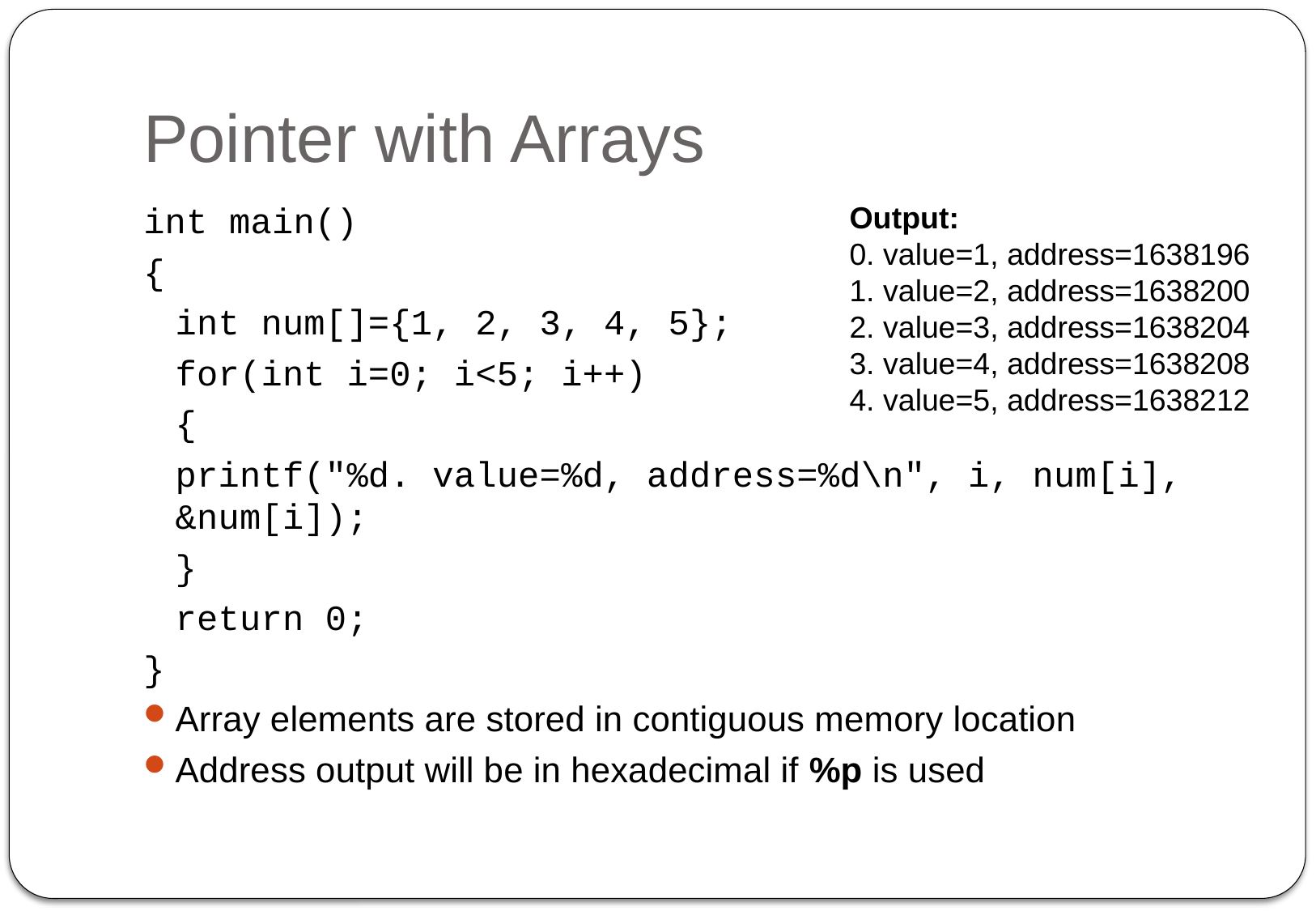

# Pointer with Arrays
int main()
{
	int num[]={1, 2, 3, 4, 5};
	for(int i=0; i<5; i++)
	{
		printf("%d. value=%d, address=%d\n", i, num[i], &num[i]);
	}
	return 0;
}
Array elements are stored in contiguous memory location
Address output will be in hexadecimal if %p is used

Output:
0. value=1, address=1638196
1. value=2, address=1638200
2. value=3, address=1638204
3. value=4, address=1638208
4. value=5, address=1638212